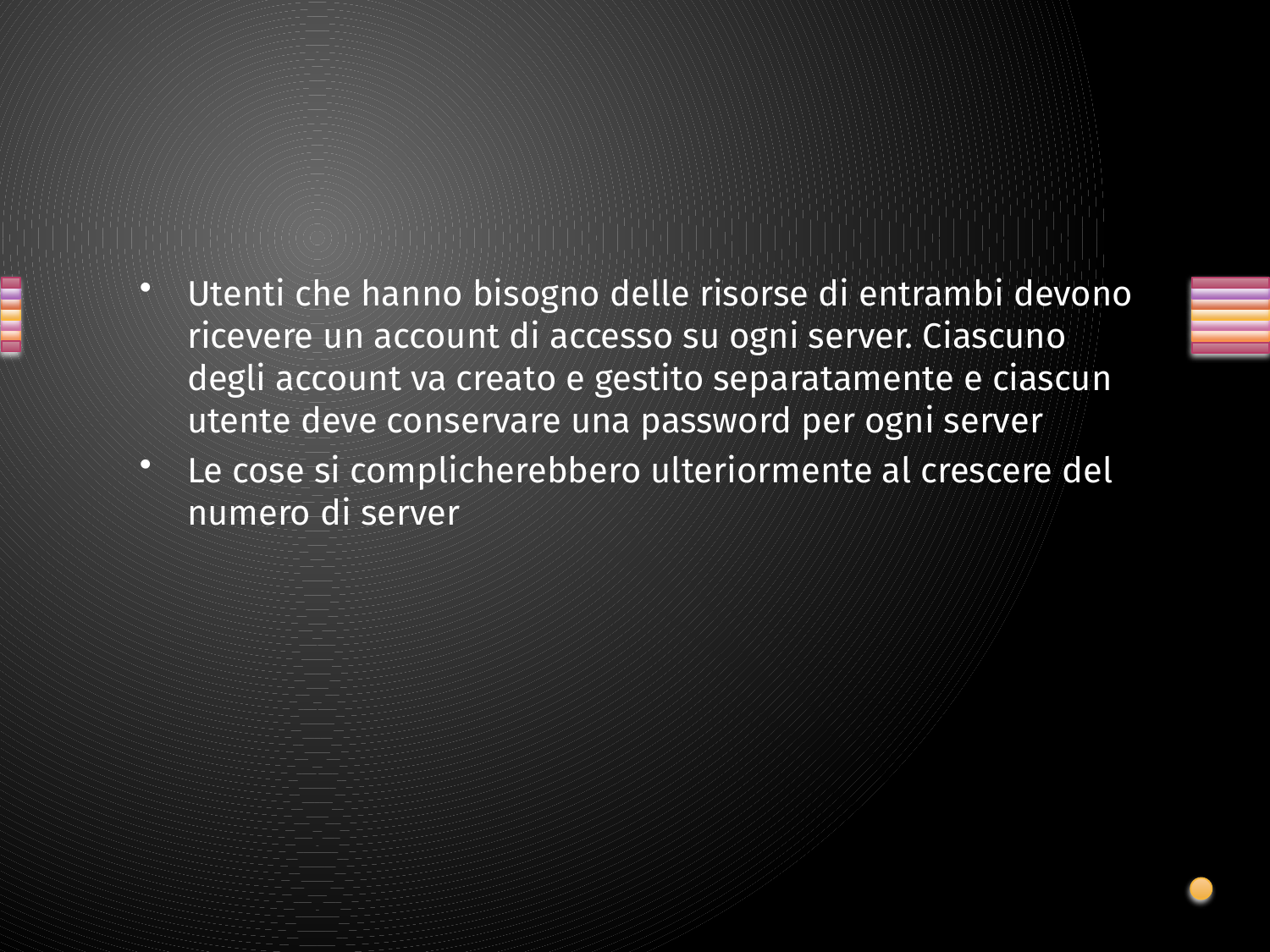

#
Utenti che hanno bisogno delle risorse di entrambi devono ricevere un account di accesso su ogni server. Ciascuno degli account va creato e gestito separatamente e ciascun utente deve conservare una password per ogni server
Le cose si complicherebbero ulteriormente al crescere del numero di server